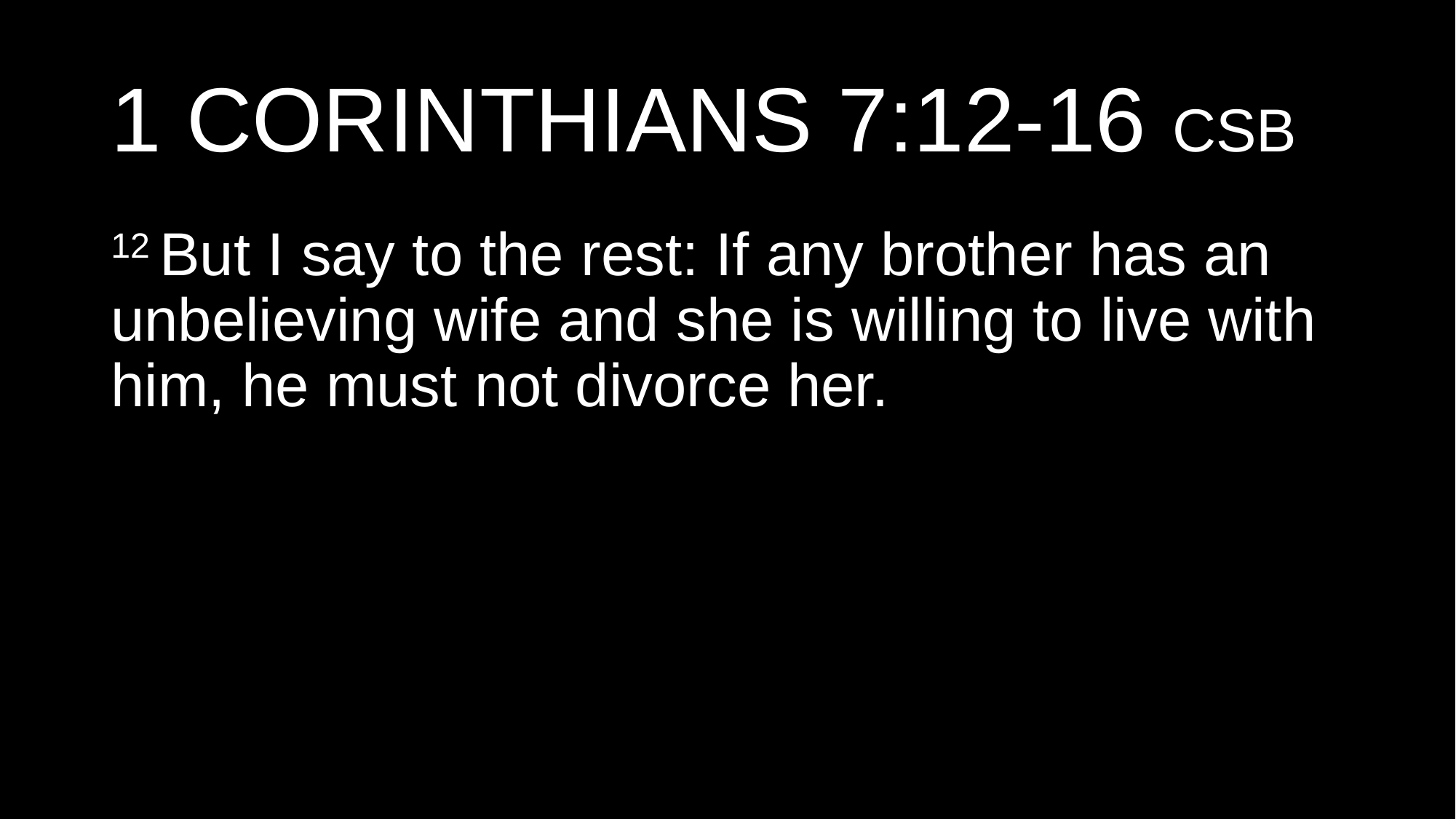

# 1 CORINTHIANS 7:12-16 CSB
12 But I say to the rest: If any brother has an unbelieving wife and she is willing to live with him, he must not divorce her.